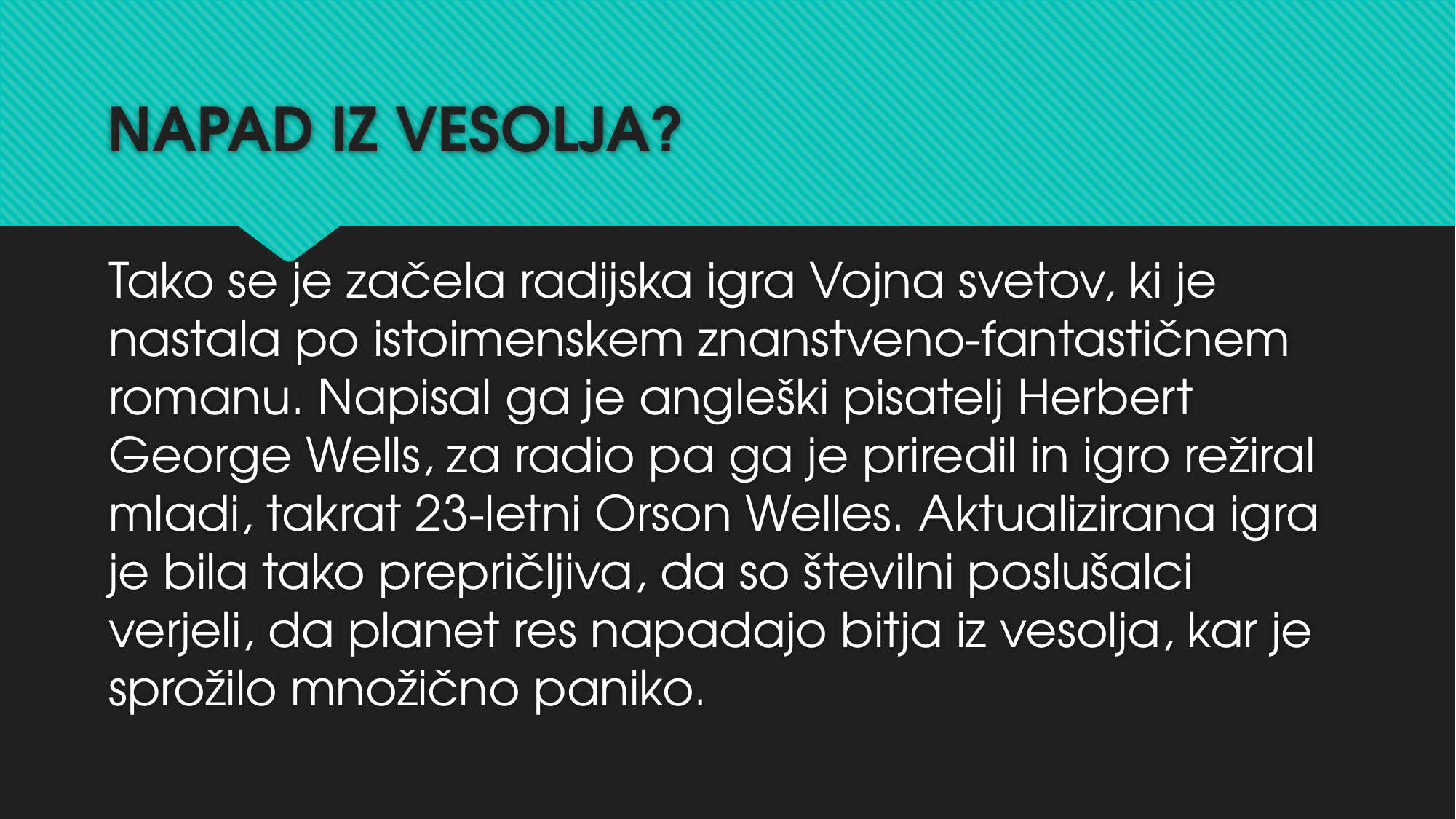

# NAPAD IZ VESOLJA?
Tako se je začela radijska igra Vojna svetov, ki je nastala po istoimenskem znanstveno-fantastičnem romanu. Napisal ga je angleški pisatelj Herbert George Wells, za radio pa ga je priredil in igro režiral mladi, takrat 23-letni Orson Welles. Aktualizirana igra je bila tako prepričljiva, da so številni poslušalci verjeli, da planet res napadajo bitja iz vesolja, kar je sprožilo množično paniko.